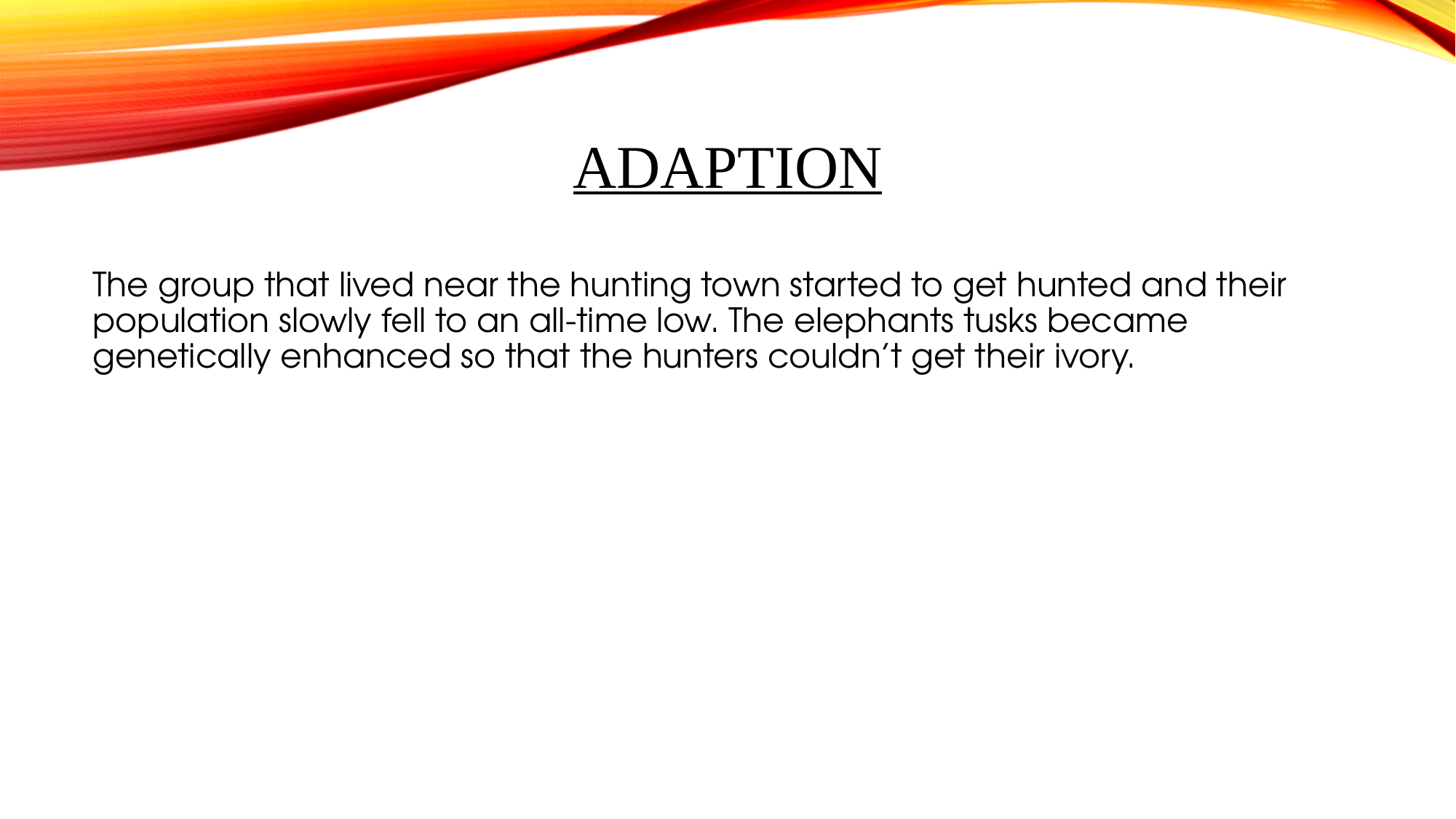

# Adaption
The group that lived near the hunting town started to get hunted and their population slowly fell to an all-time low. The elephants tusks became genetically enhanced so that the hunters couldn’t get their ivory.